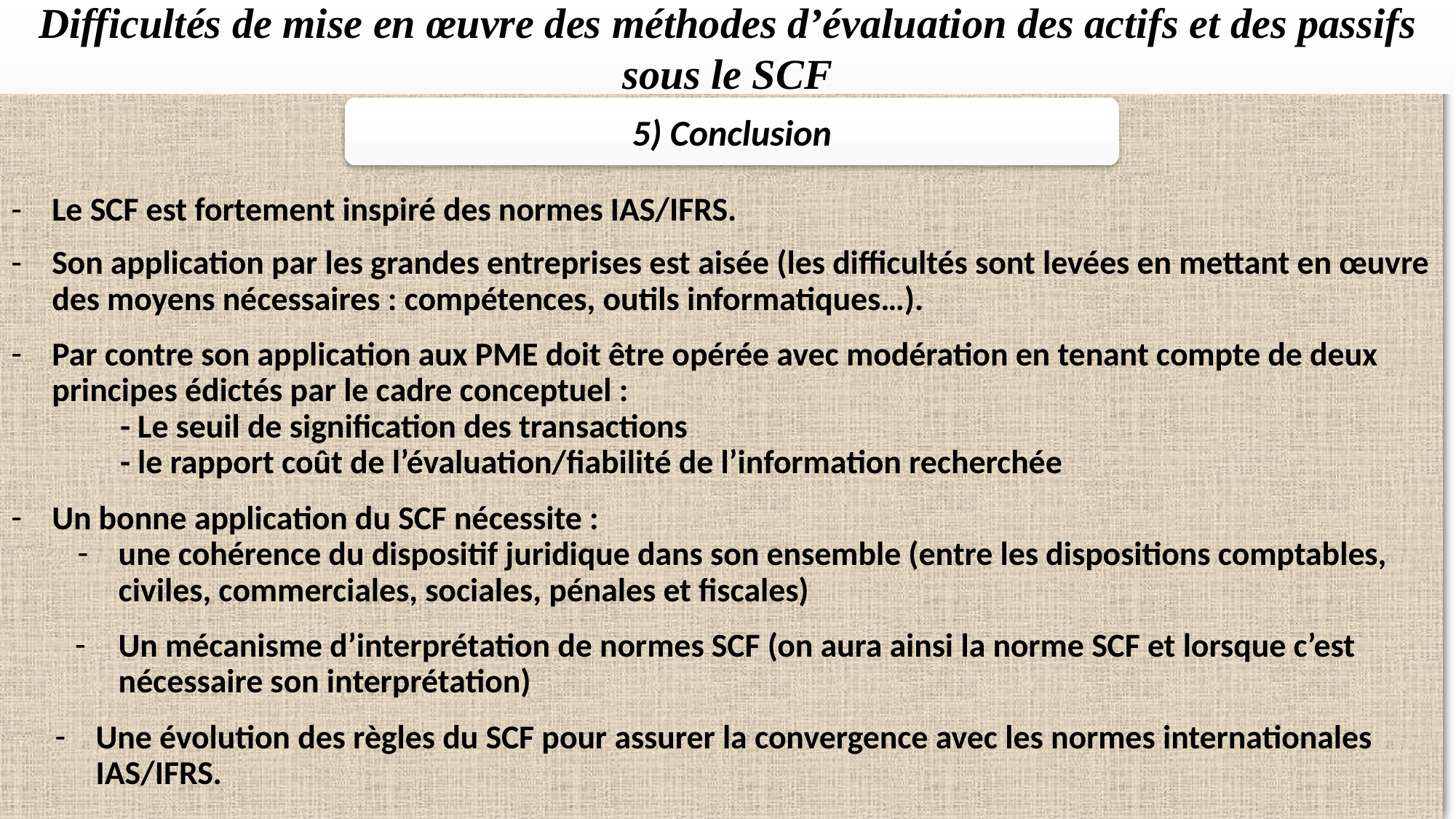

Difficultés de mise en œuvre des méthodes d’évaluation des actifs et des passifs sous le SCF

Le SCF est fortement inspiré des normes IAS/IFRS.

Son application par les grandes entreprises est aisée (les difficultés sont levées en mettant en œuvre des moyens nécessaires : compétences, outils informatiques…).

Par contre son application aux PME doit être opérée avec modération en tenant compte de deux principes édictés par le cadre conceptuel :
	- Le seuil de signification des transactions
	- le rapport coût de l’évaluation/fiabilité de l’information recherchée

Un bonne application du SCF nécessite :
une cohérence du dispositif juridique dans son ensemble (entre les dispositions comptables, civiles, commerciales, sociales, pénales et fiscales)

Un mécanisme d’interprétation de normes SCF (on aura ainsi la norme SCF et lorsque c’est nécessaire son interprétation)

Une évolution des règles du SCF pour assurer la convergence avec les normes internationales IAS/IFRS.

5) Conclusion